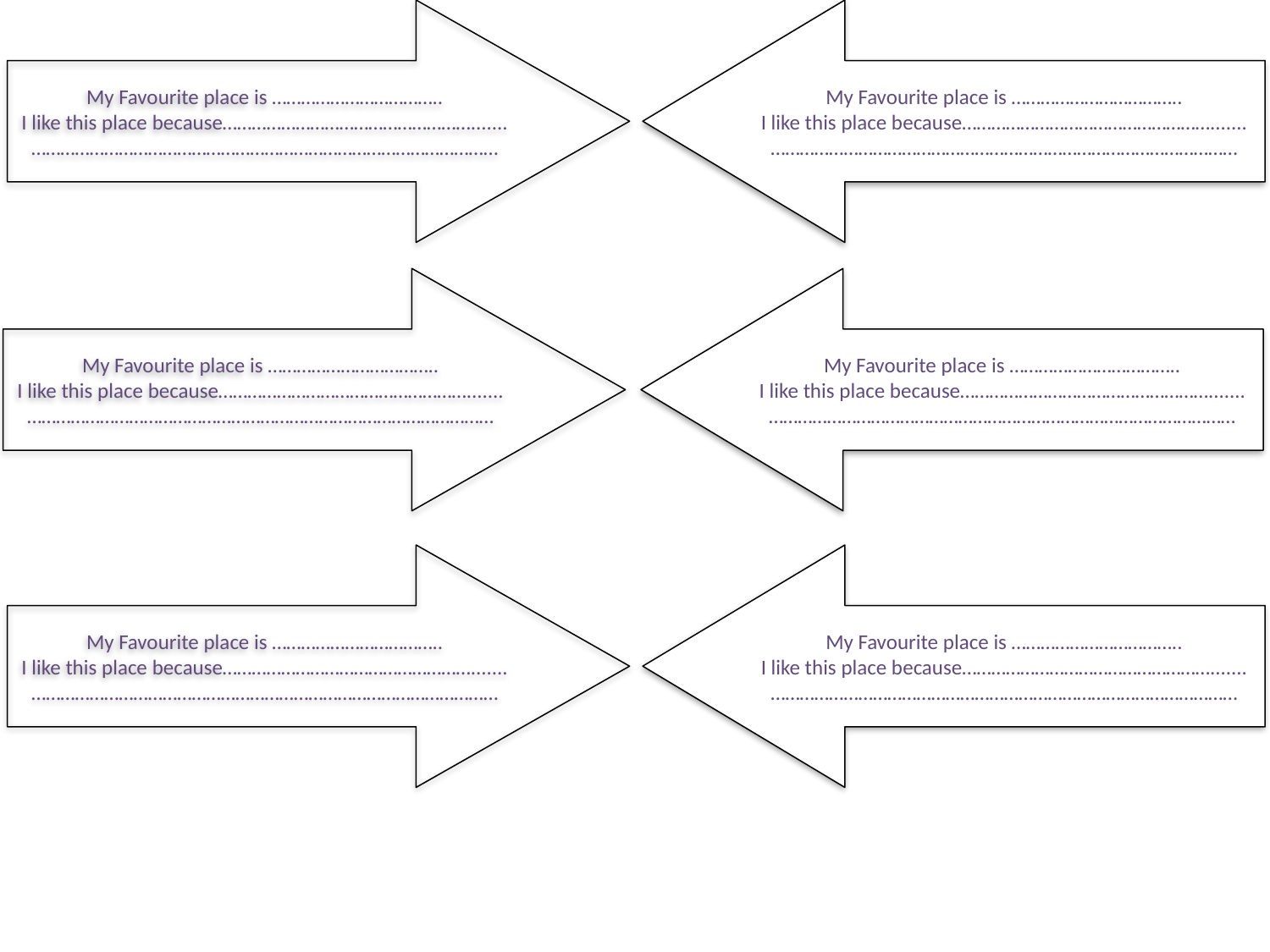

My Favourite place is ……………………………..
I like this place because…………………………………………….......
……………………………………………………………………………………
My Favourite place is ……………………………..
I like this place because…………………………………………….......
……………………………………………………………………………………
My Favourite place is ……………………………..
I like this place because…………………………………………….......
……………………………………………………………………………………
My Favourite place is ……………………………..
I like this place because…………………………………………….......
……………………………………………………………………………………
My Favourite place is ……………………………..
I like this place because…………………………………………….......
……………………………………………………………………………………
My Favourite place is ……………………………..
I like this place because…………………………………………….......
……………………………………………………………………………………